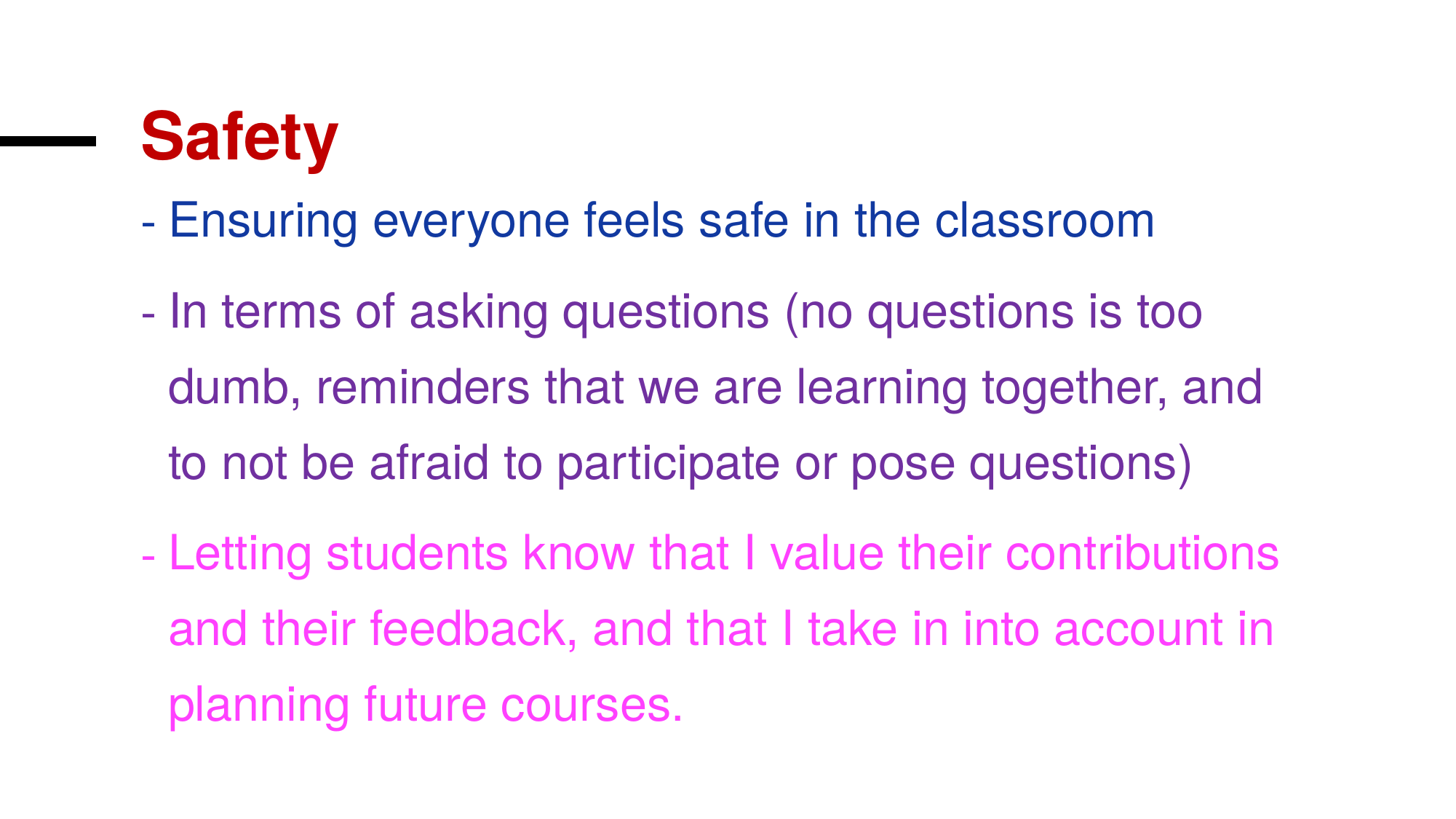

# Safety
Ensuring everyone feels safe in the classroom
In terms of asking questions (no questions is too dumb, reminders that we are learning together, and to not be afraid to participate or pose questions)
Letting students know that I value their contributions and their feedback, and that I take in into account in planning future courses.